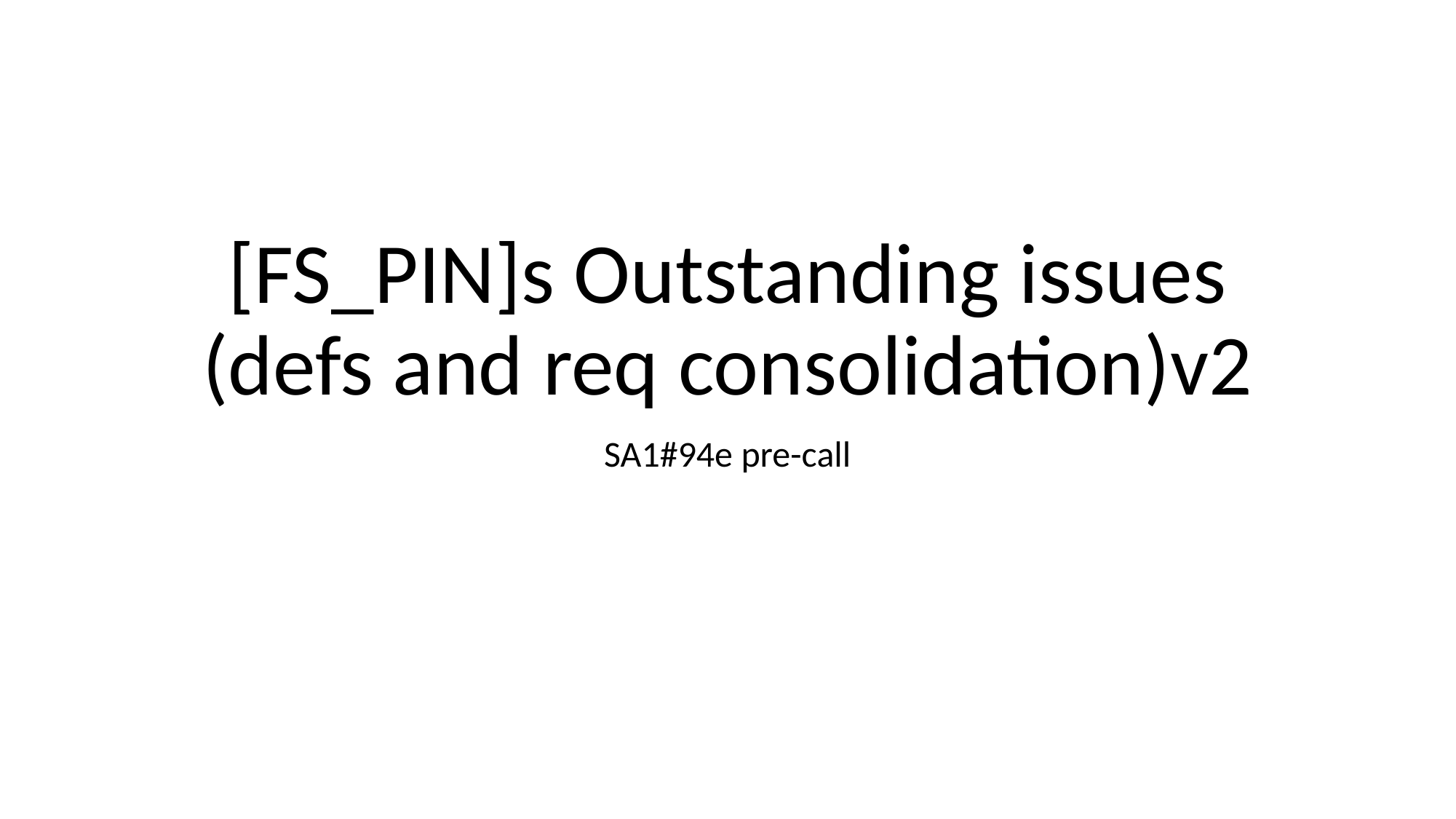

# [FS_PIN]s Outstanding issues (defs and req consolidation)v2
SA1#94e pre-call